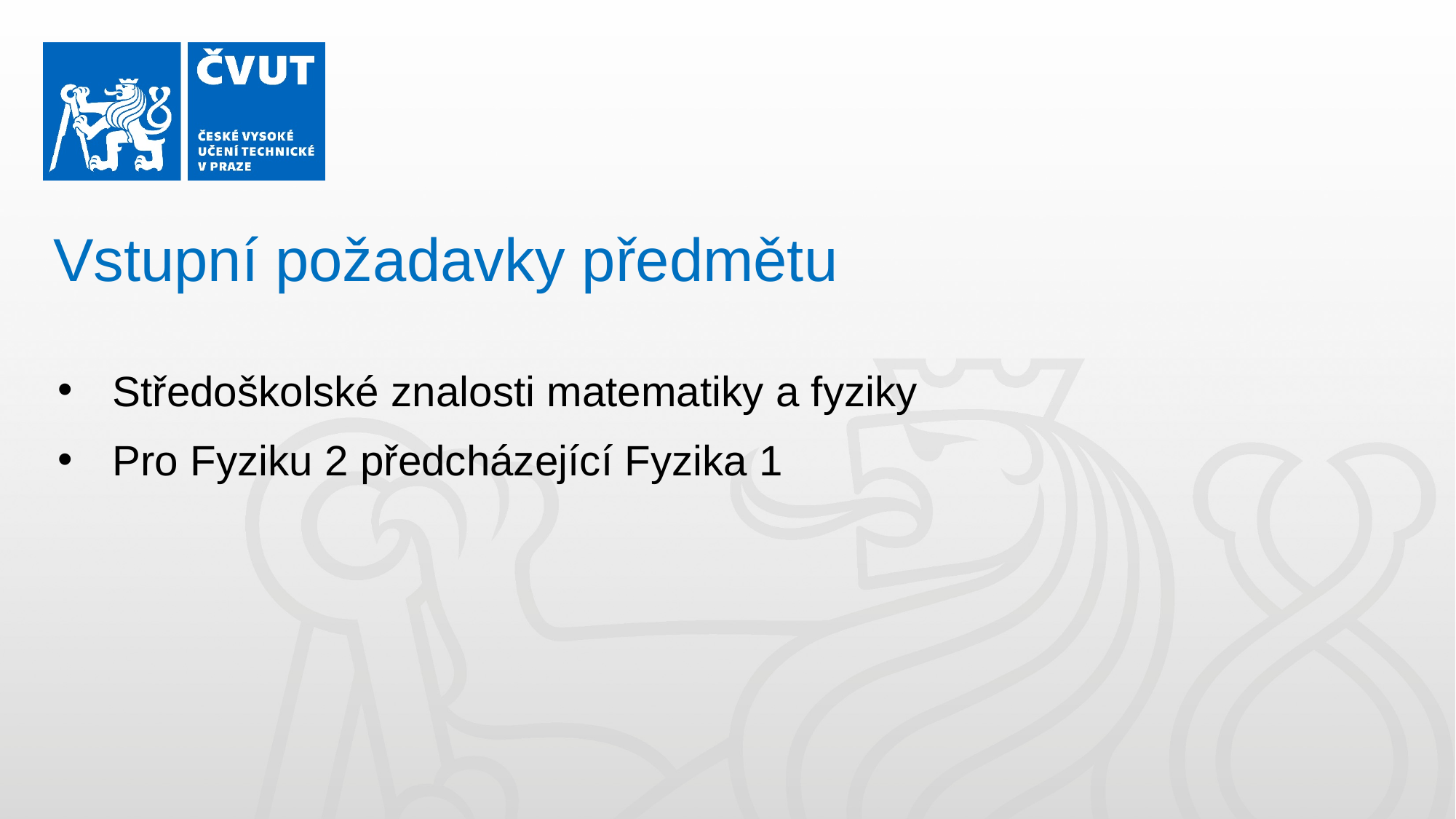

Vstupní požadavky předmětu
Středoškolské znalosti matematiky a fyziky
Pro Fyziku 2 předcházející Fyzika 1